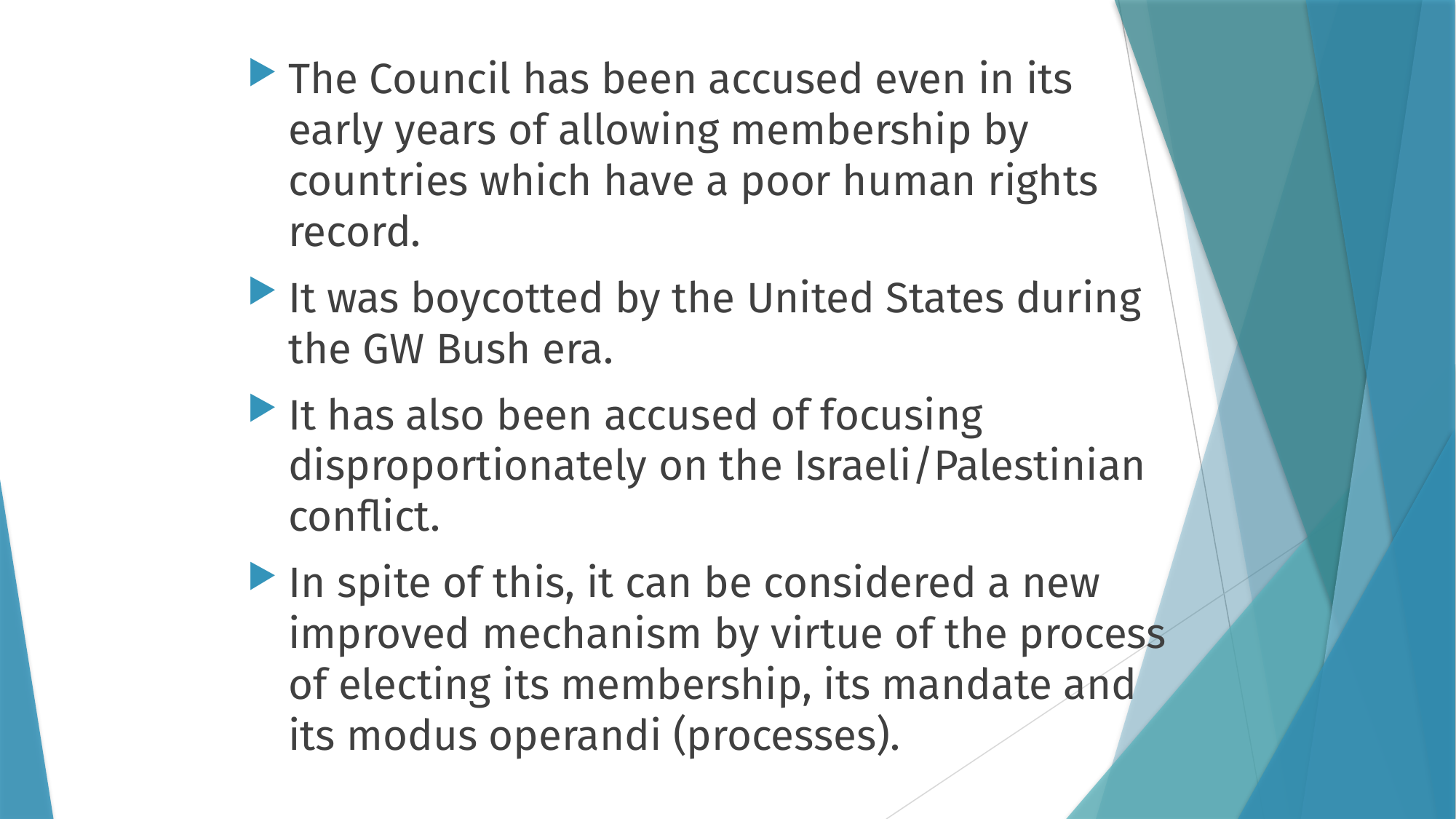

The Council has been accused even in its early years of allowing membership by countries which have a poor human rights record.
It was boycotted by the United States during the GW Bush era.
It has also been accused of focusing disproportionately on the Israeli/Palestinian conflict.
In spite of this, it can be considered a new improved mechanism by virtue of the process of electing its membership, its mandate and its modus operandi (processes).